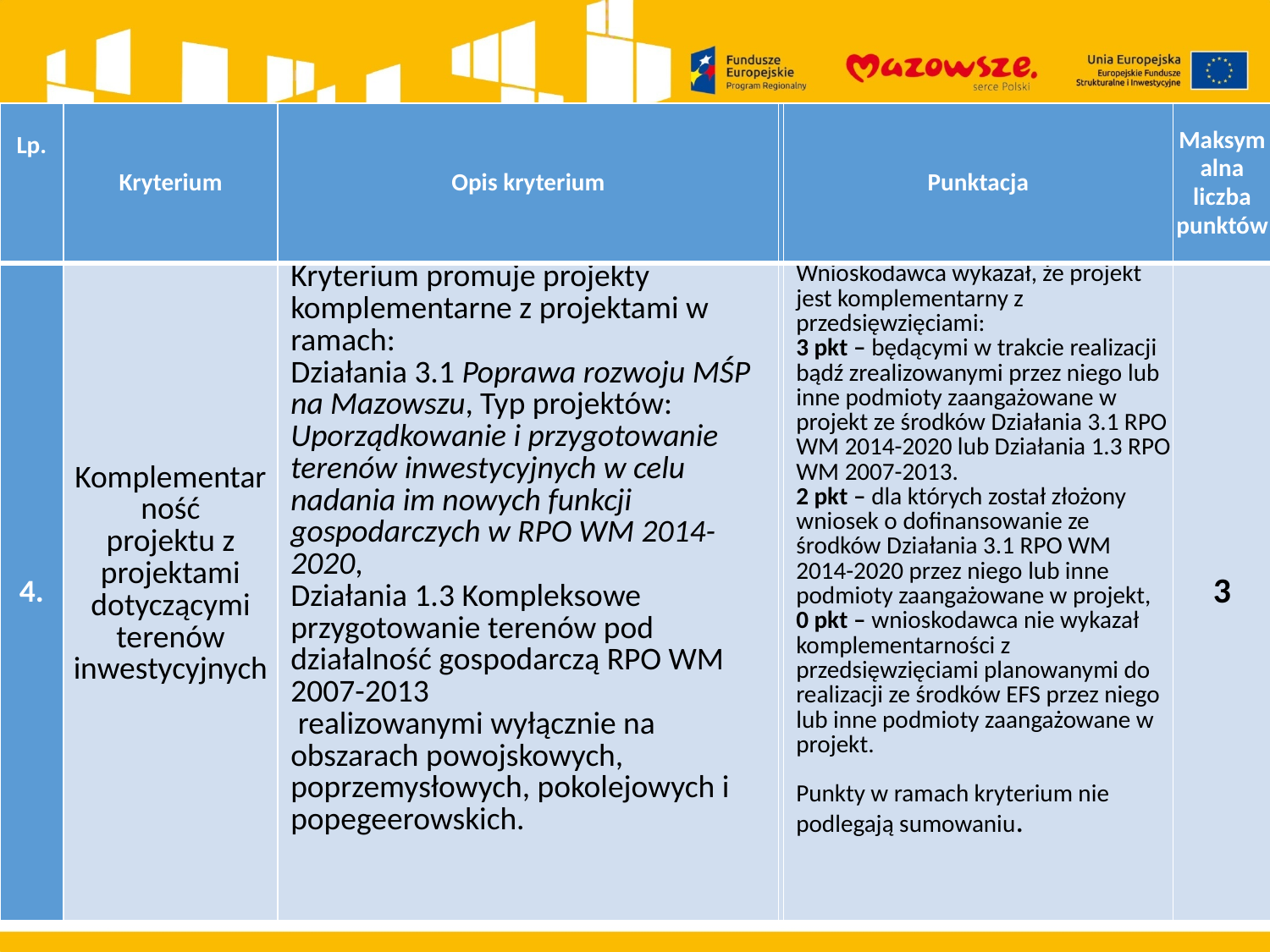

| Lp. | Kryterium | Opis kryterium |  | Punktacja | Maksymalna liczba punktów |
| --- | --- | --- | --- | --- | --- |
| 4. | Komplementarność projektu z projektami dotyczącymi terenów inwestycyjnych | Kryterium promuje projekty komplementarne z projektami w ramach: Działania 3.1 Poprawa rozwoju MŚP na Mazowszu, Typ projektów: Uporządkowanie i przygotowanie terenów inwestycyjnych w celu nadania im nowych funkcji gospodarczych w RPO WM 2014-2020, Działania 1.3 Kompleksowe przygotowanie terenów pod działalność gospodarczą RPO WM 2007-2013  realizowanymi wyłącznie na obszarach powojskowych, poprzemysłowych, pokolejowych i popegeerowskich. |  | Wnioskodawca wykazał, że projekt jest komplementarny z przedsięwzięciami: 3 pkt – będącymi w trakcie realizacji bądź zrealizowanymi przez niego lub inne podmioty zaangażowane w projekt ze środków Działania 3.1 RPO WM 2014-2020 lub Działania 1.3 RPO WM 2007-2013. 2 pkt – dla których został złożony wniosek o dofinansowanie ze środków Działania 3.1 RPO WM 2014-2020 przez niego lub inne podmioty zaangażowane w projekt, 0 pkt – wnioskodawca nie wykazał komplementarności z przedsięwzięciami planowanymi do realizacji ze środków EFS przez niego lub inne podmioty zaangażowane w projekt.   Punkty w ramach kryterium nie podlegają sumowaniu. | 3 |